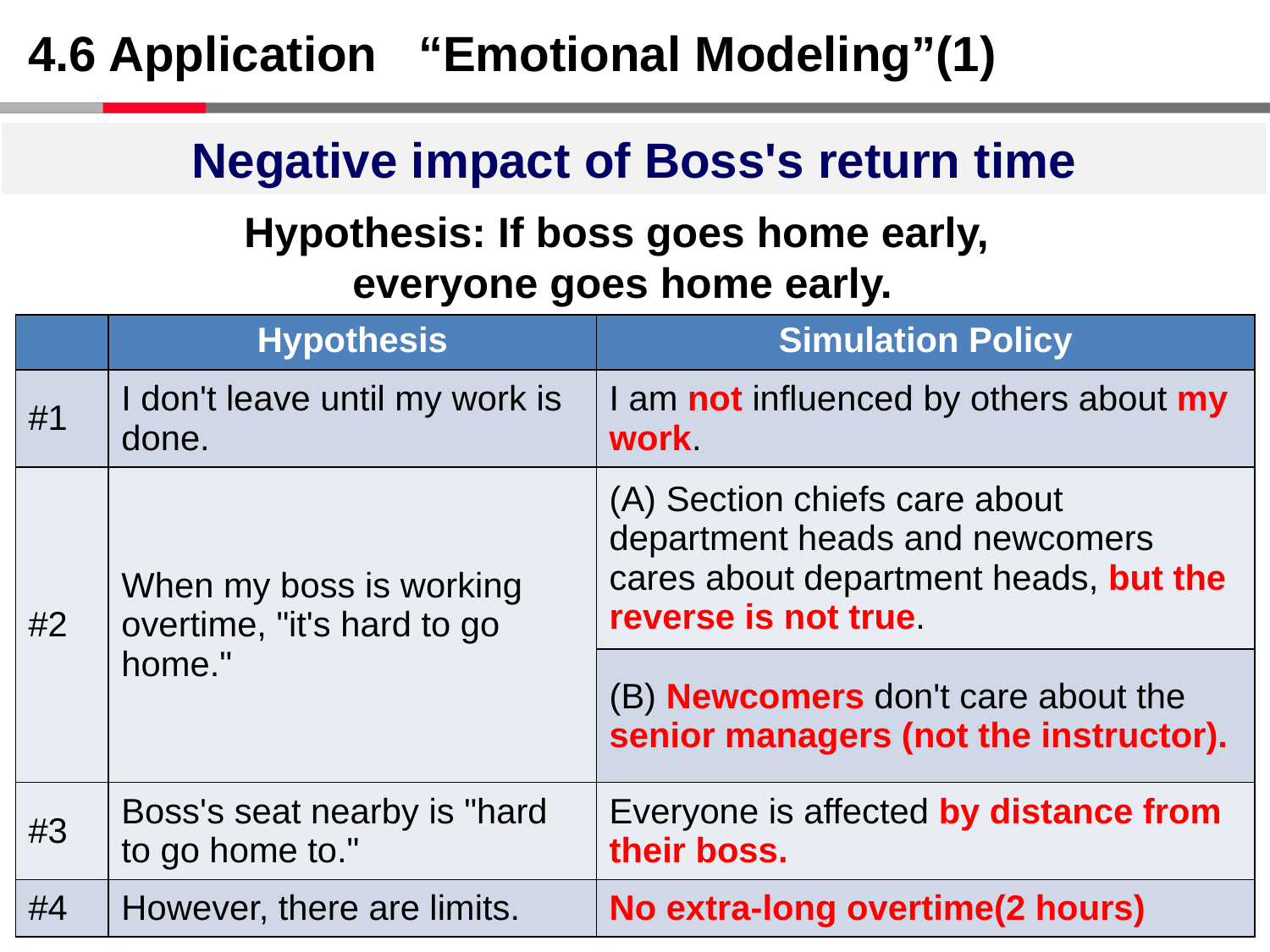

# 4.6 Application   “Emotional Modeling”(1)
Negative impact of Boss's return time
Hypothesis: If boss goes home early,
everyone goes home early.
|  | Hypothesis | Simulation Policy |
| --- | --- | --- |
| #1 | I don't leave until my work is done. | I am not influenced by others about my work. |
| #2 | When my boss is working overtime, "it's hard to go home." | (A) Section chiefs care about department heads and newcomers cares about department heads, but the reverse is not true. |
|  |  | (B) Newcomers don't care about the senior managers (not the instructor). |
| #3 | Boss's seat nearby is "hard to go home to." | Everyone is affected by distance from their boss. |
| #4 | However, there are limits. | No extra-long overtime(2 hours) |